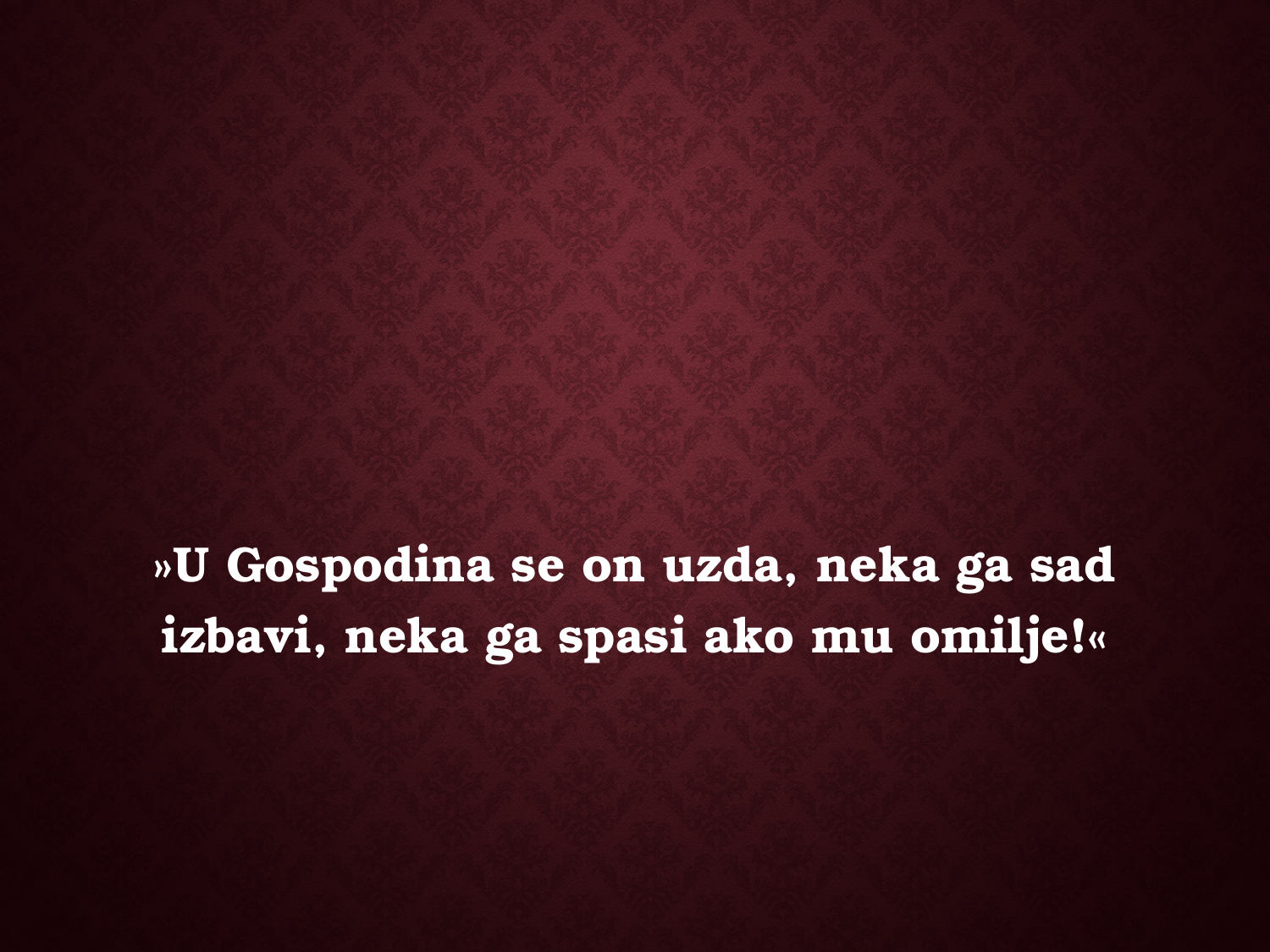

»U Gospodina se on uzda, neka ga sad izbavi, neka ga spasi ako mu omilje!«